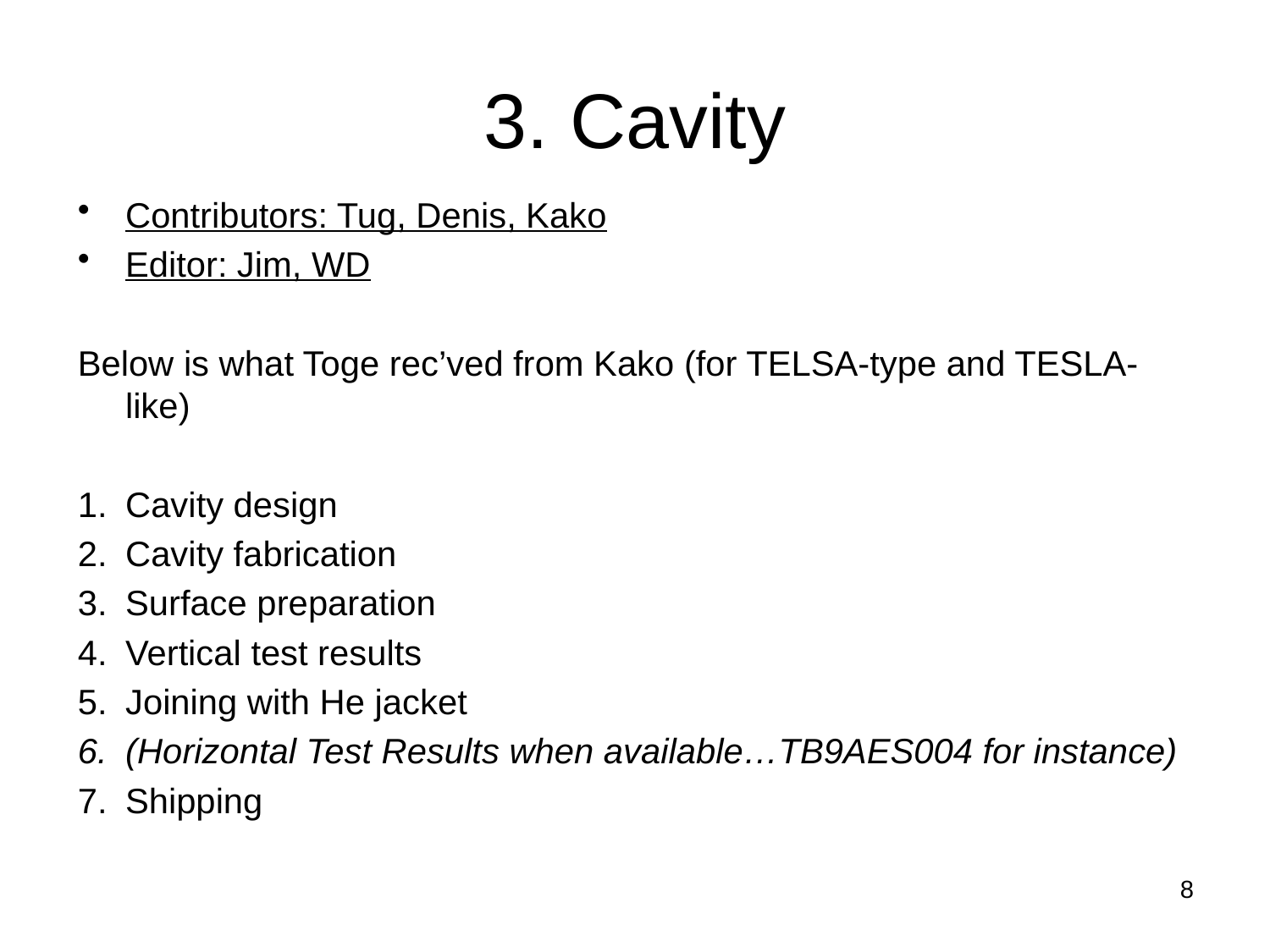

# 3. Cavity
Contributors: Tug, Denis, Kako
Editor: Jim, WD

Below is what Toge rec’ved from Kako (for TELSA-type and TESLA-like)

Cavity design
Cavity fabrication
Surface preparation
Vertical test results
Joining with He jacket
(Horizontal Test Results when available…TB9AES004 for instance)
Shipping
8